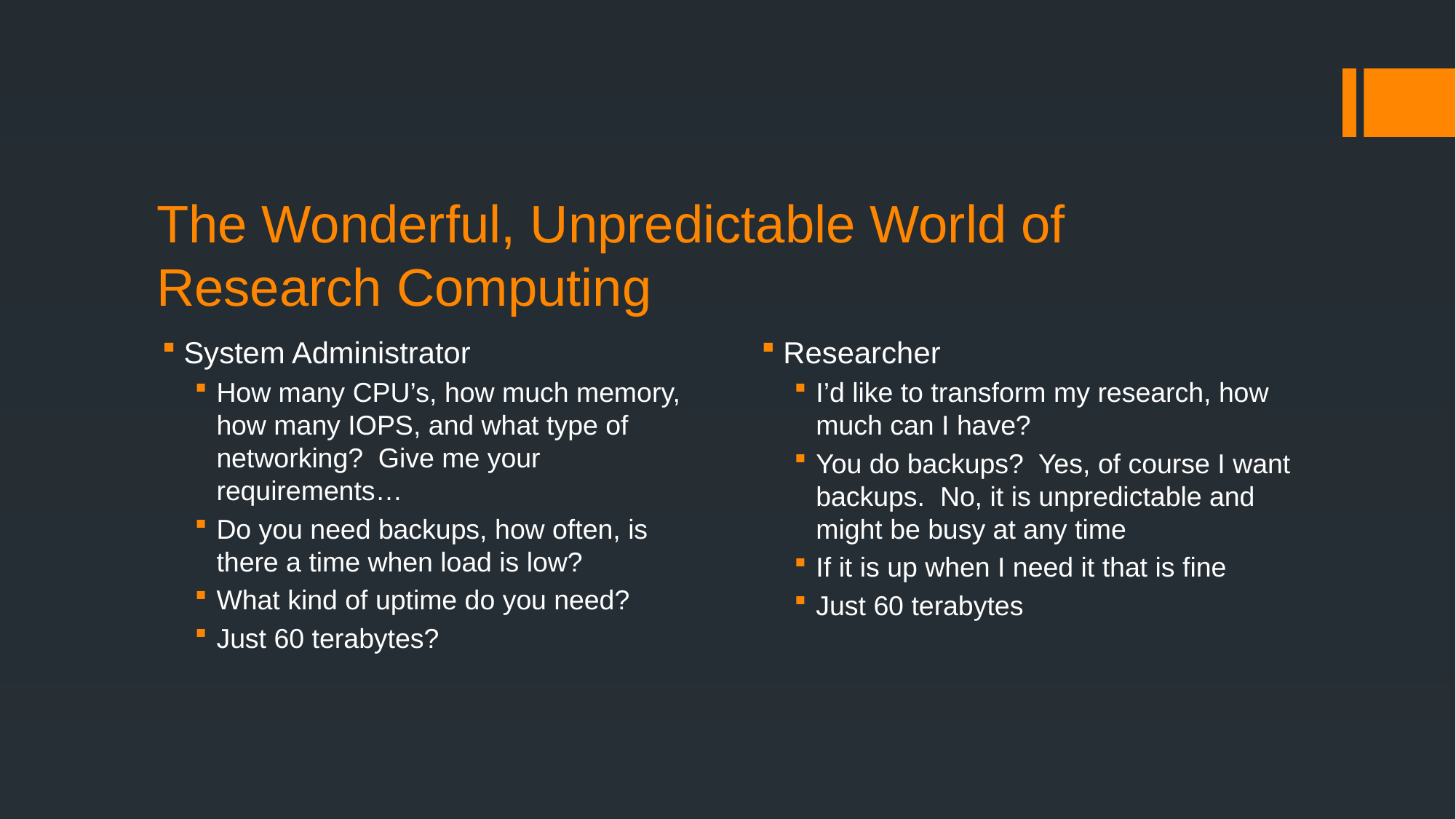

# The Wonderful, Unpredictable World of Research Computing
System Administrator
How many CPU’s, how much memory, how many IOPS, and what type of networking?  Give me your requirements…
Do you need backups, how often, is there a time when load is low?
What kind of uptime do you need?
Just 60 terabytes?

Researcher
I’d like to transform my research, how much can I have?
You do backups?  Yes, of course I want backups.  No, it is unpredictable and might be busy at any time
If it is up when I need it that is fine
Just 60 terabytes